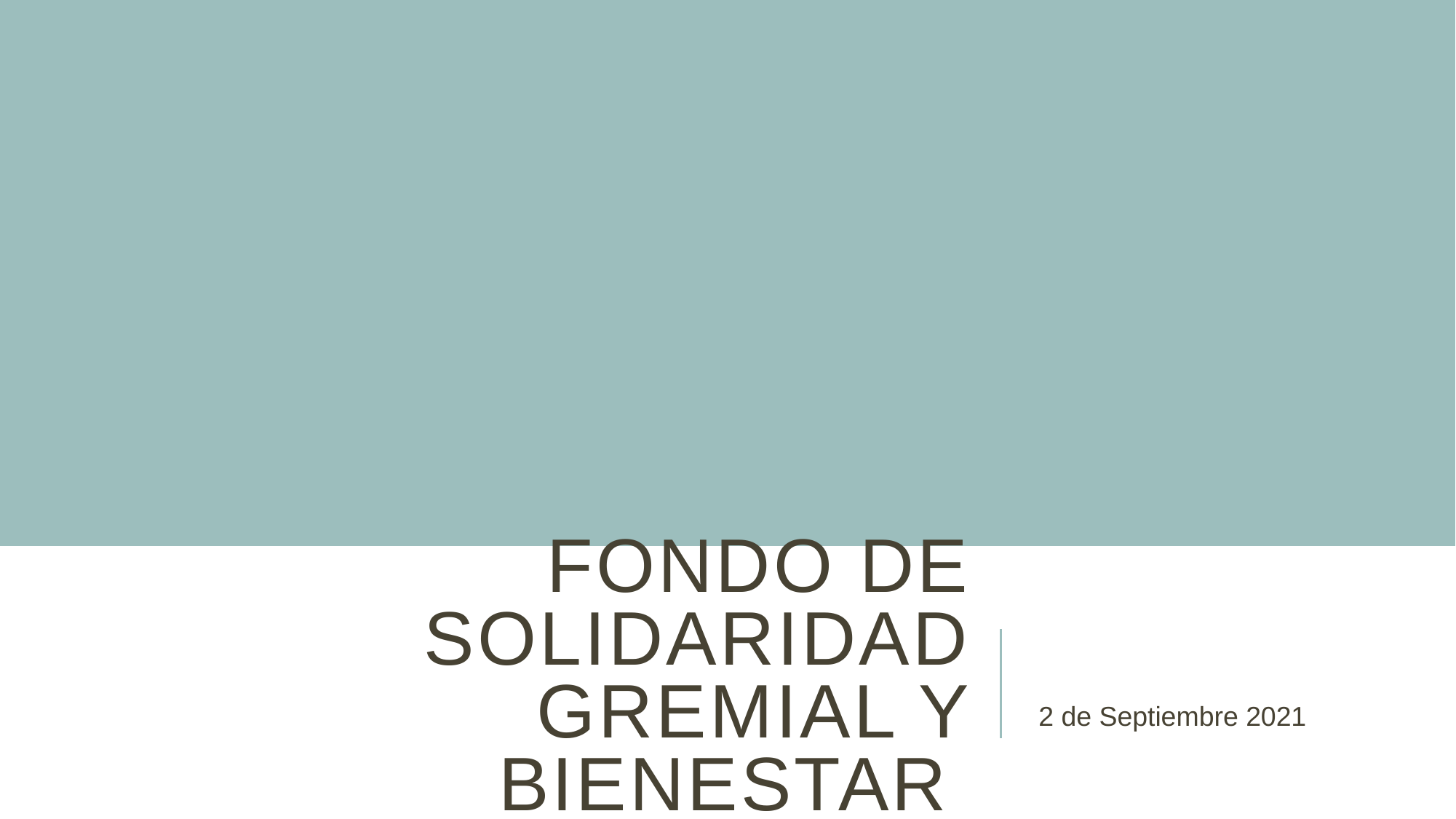

# Fondo de Solidaridad gremial y Bienestar

2 de Septiembre 2021